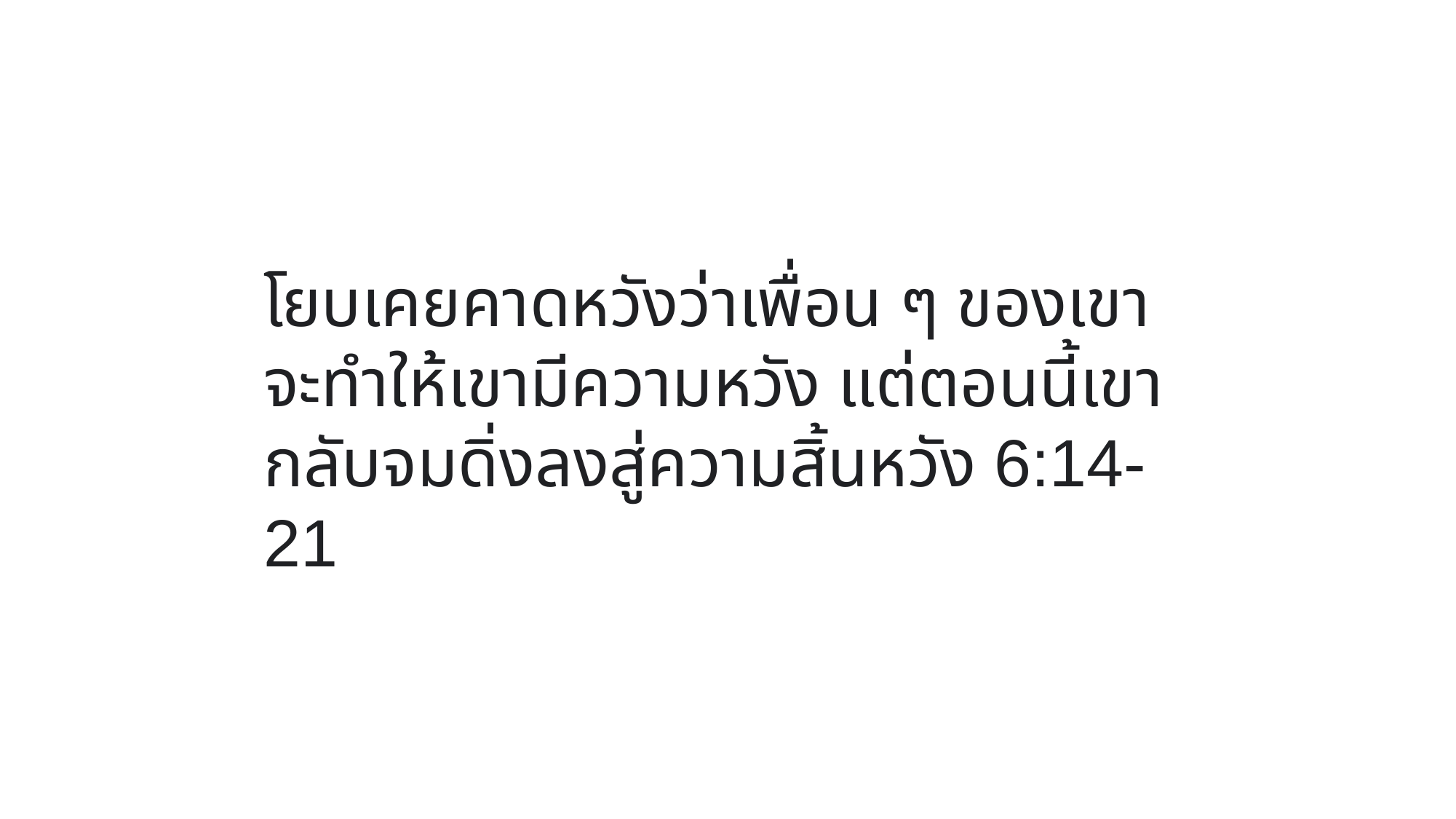

โยบเคยคาดหวังว่าเพื่อน ๆ ของเขาจะทำให้เขามีความหวัง แต่ตอนนี้เขากลับจมดิ่งลงสู่ความสิ้นหวัง 6:14-21